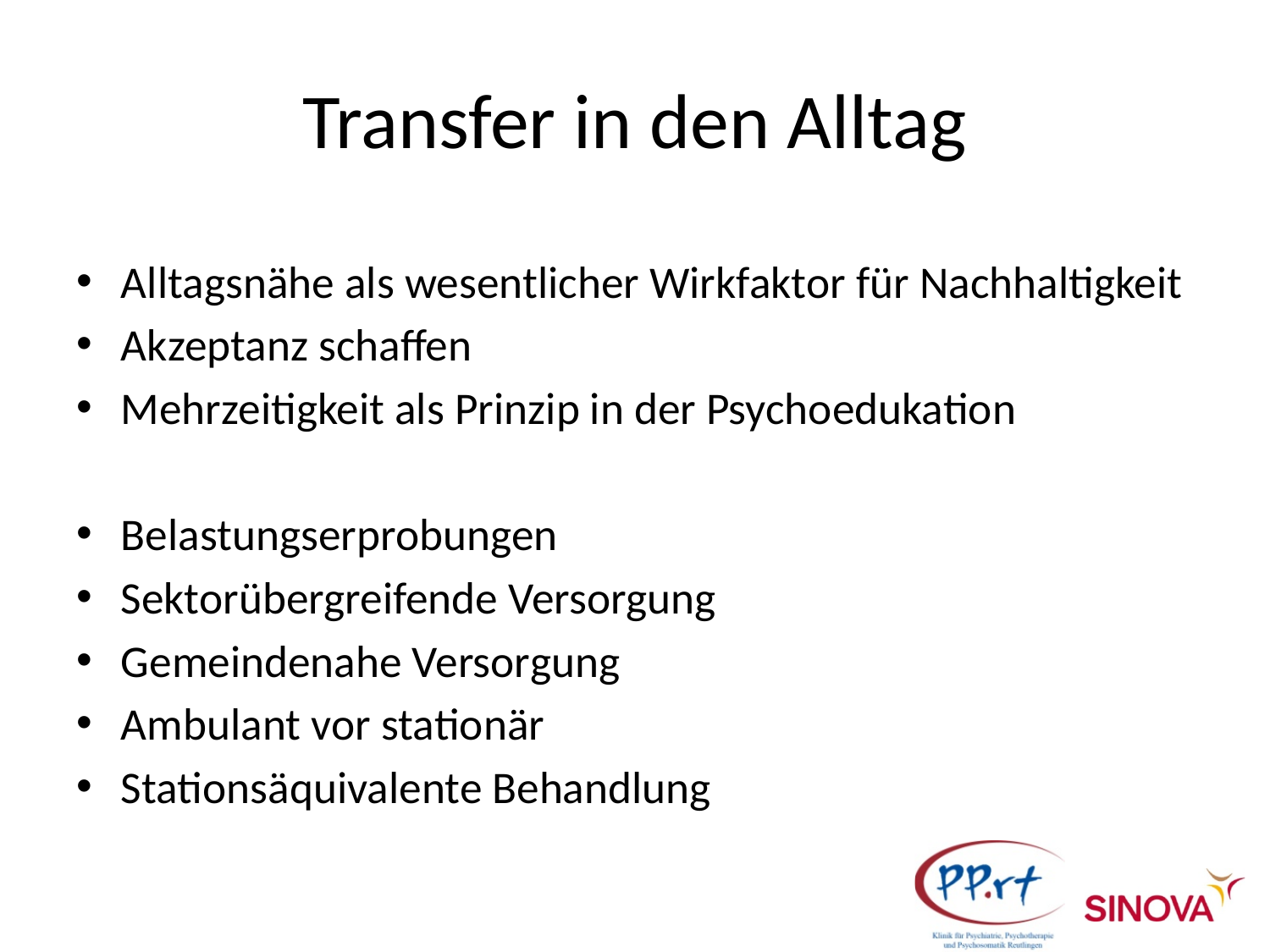

# Transfer in den Alltag
Alltagsnähe als wesentlicher Wirkfaktor für Nachhaltigkeit
Akzeptanz schaffen
Mehrzeitigkeit als Prinzip in der Psychoedukation

Belastungserprobungen
Sektorübergreifende Versorgung
Gemeindenahe Versorgung
Ambulant vor stationär
Stationsäquivalente Behandlung